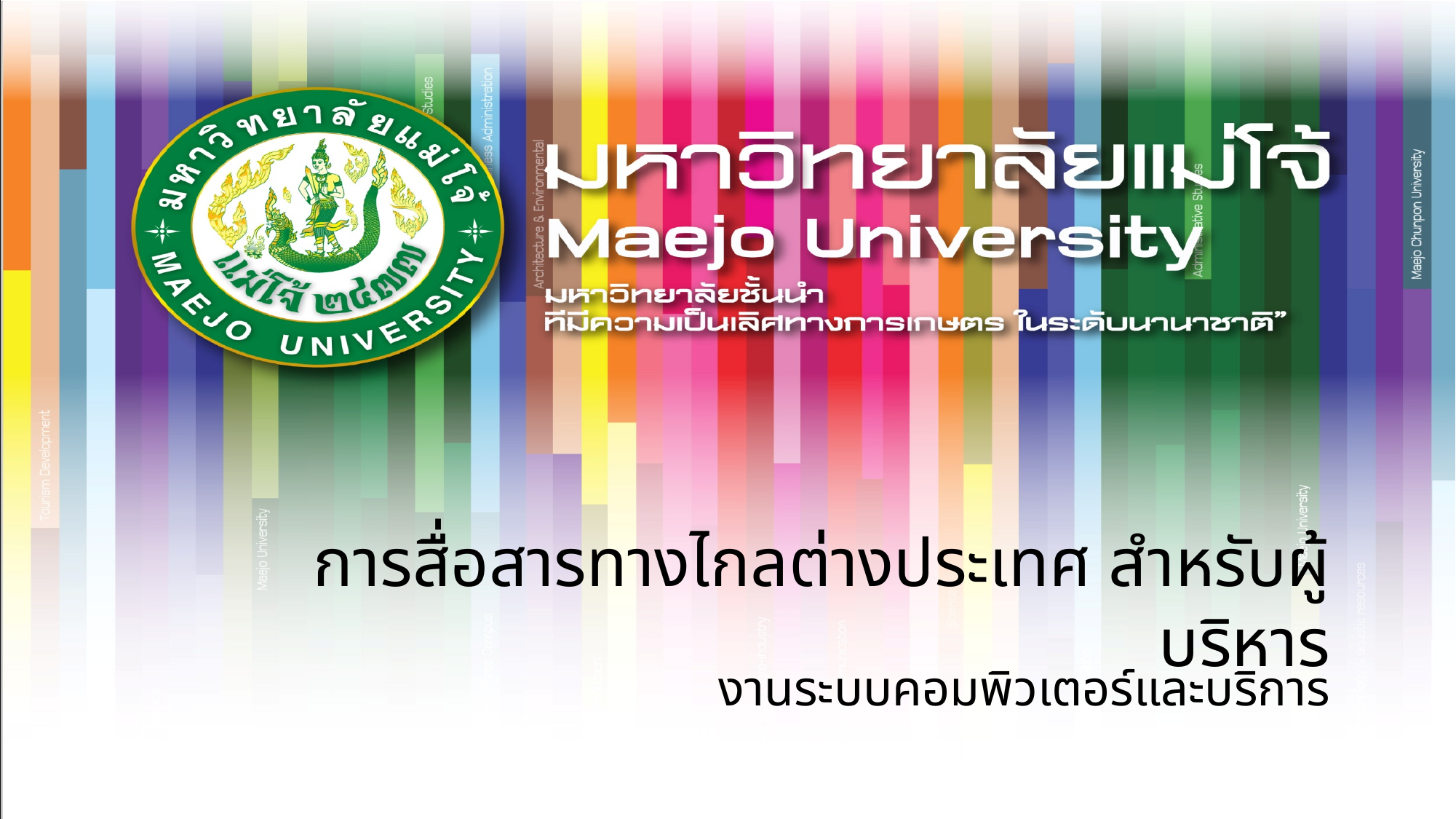

# การสื่อสารทางไกลต่างประเทศ สำหรับผู้บริหาร
งานระบบคอมพิวเตอร์และบริการ